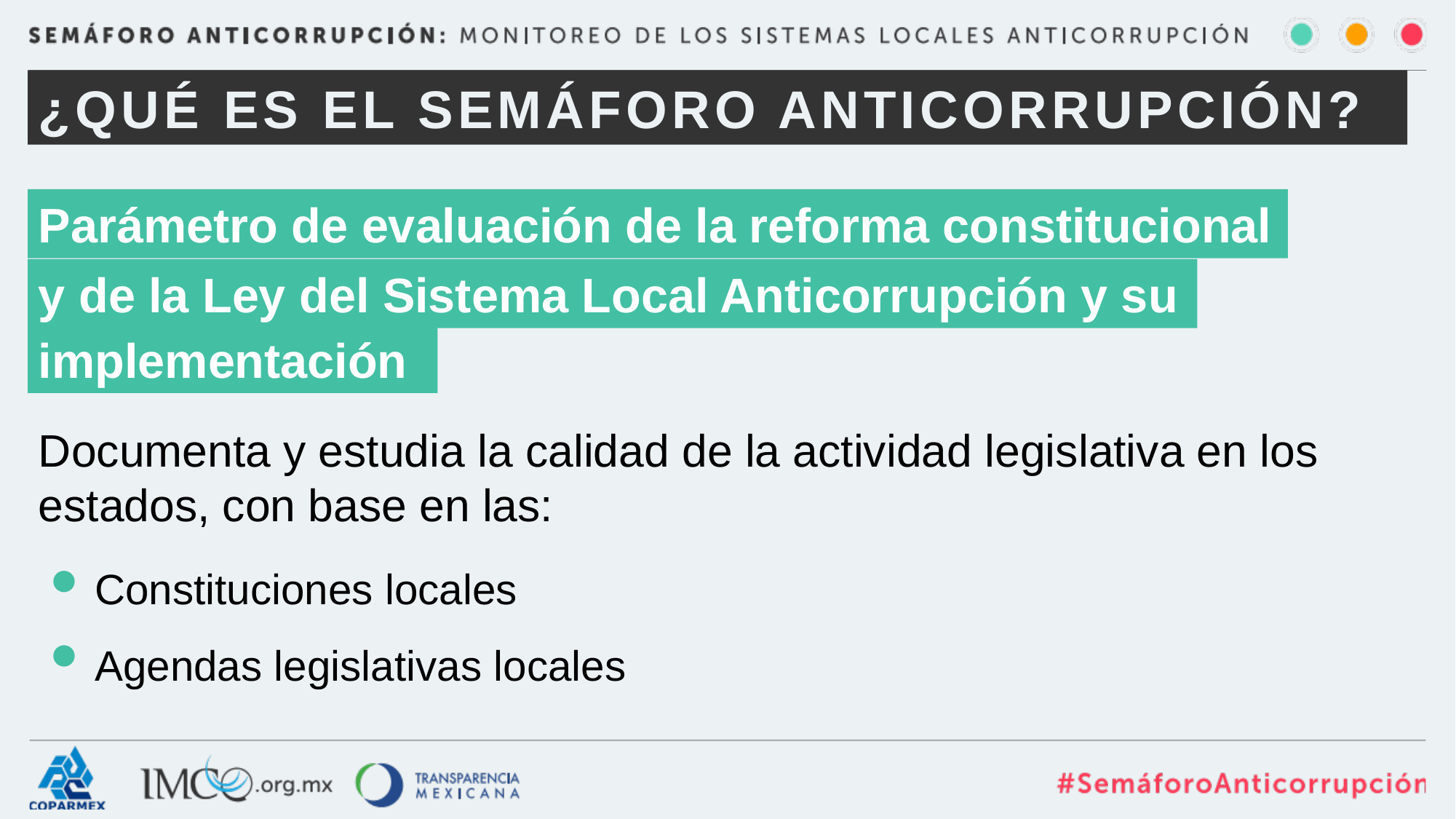

¿QUÉ ES EL SEMÁFORO ANTICORRUPCIÓN?
Parámetro de evaluación de la reforma constitucional
y de la Ley del Sistema Local Anticorrupción y su
implementación
Documenta y estudia la calidad de la actividad legislativa en los estados, con base en las:
Constituciones locales
Agendas legislativas locales